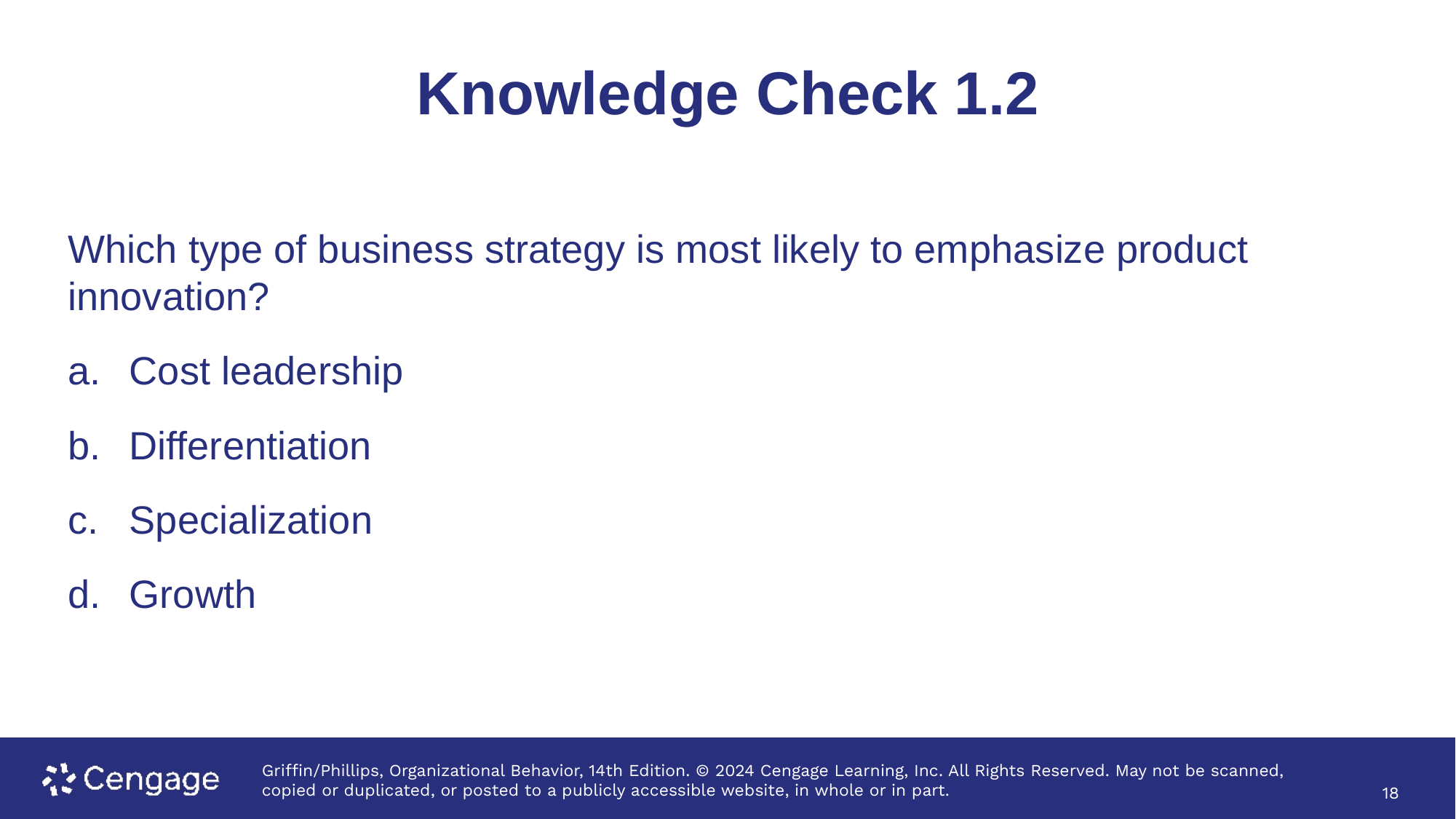

# Knowledge Check 1.2
Which type of business strategy is most likely to emphasize product innovation?
Cost leadership
Differentiation
Specialization
Growth